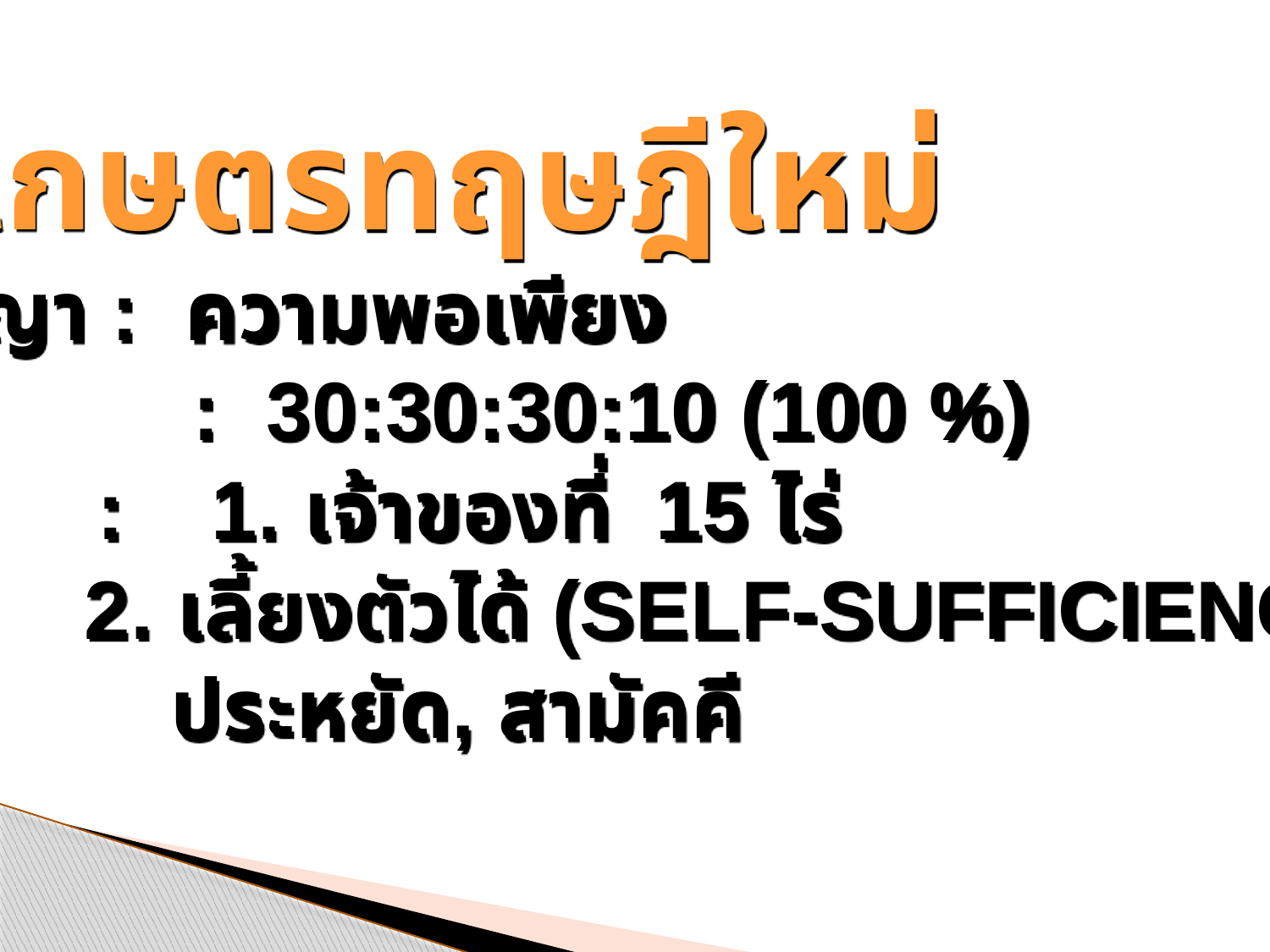

เกษตรทฤษฎีใหม่
ปรัชญา :  ความพอเพียง
สูตร	     :  30:30:30:10 (100 %)
สาระ     : 	1. เจ้าของที่  15 ไร่
	 	2. เลี้ยงตัวได้ (SELF-SUFFICIENCY) :
		    ประหยัด, สามัคคี